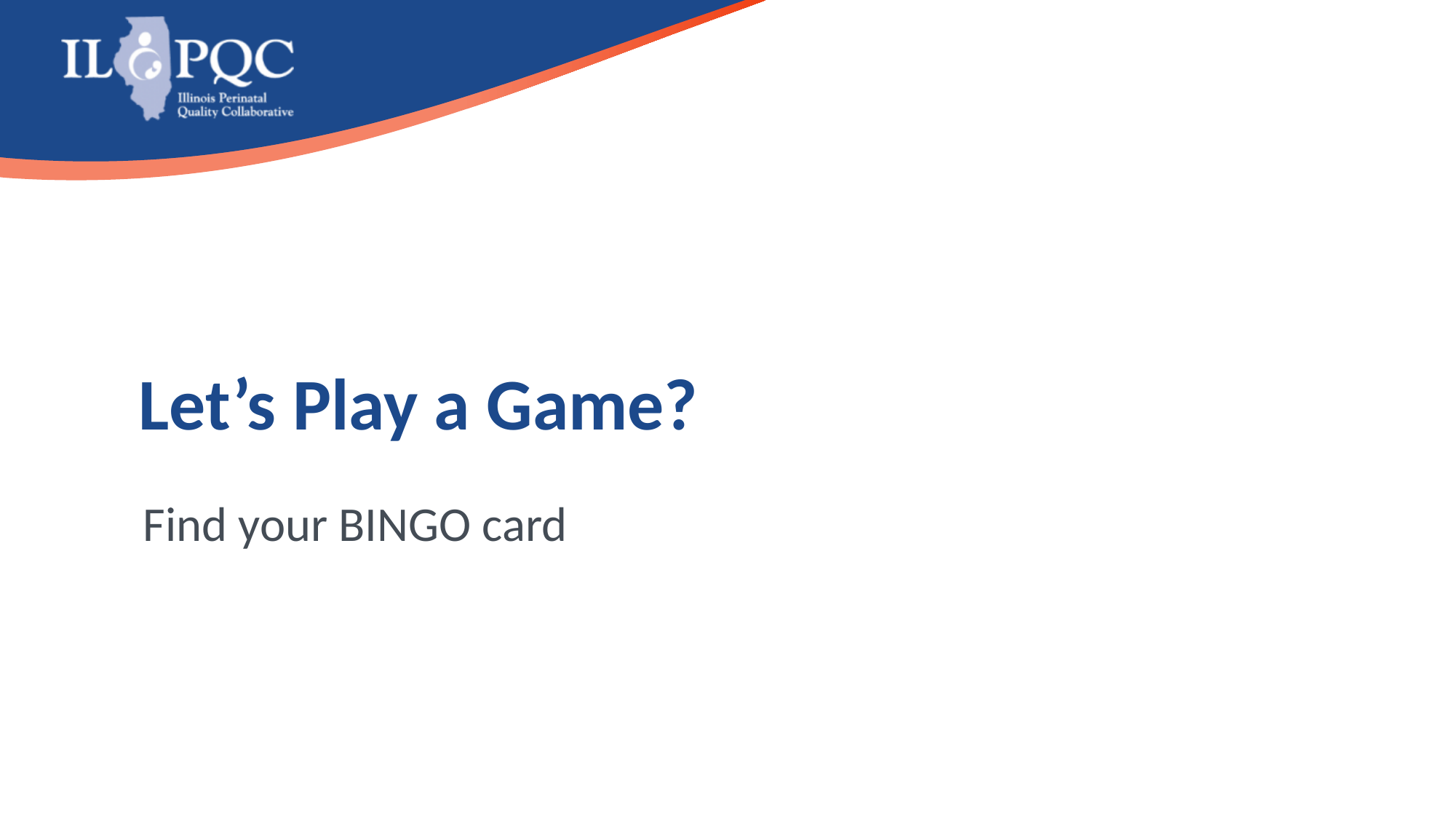

# Let’s Play a Game?
Find your BINGO card